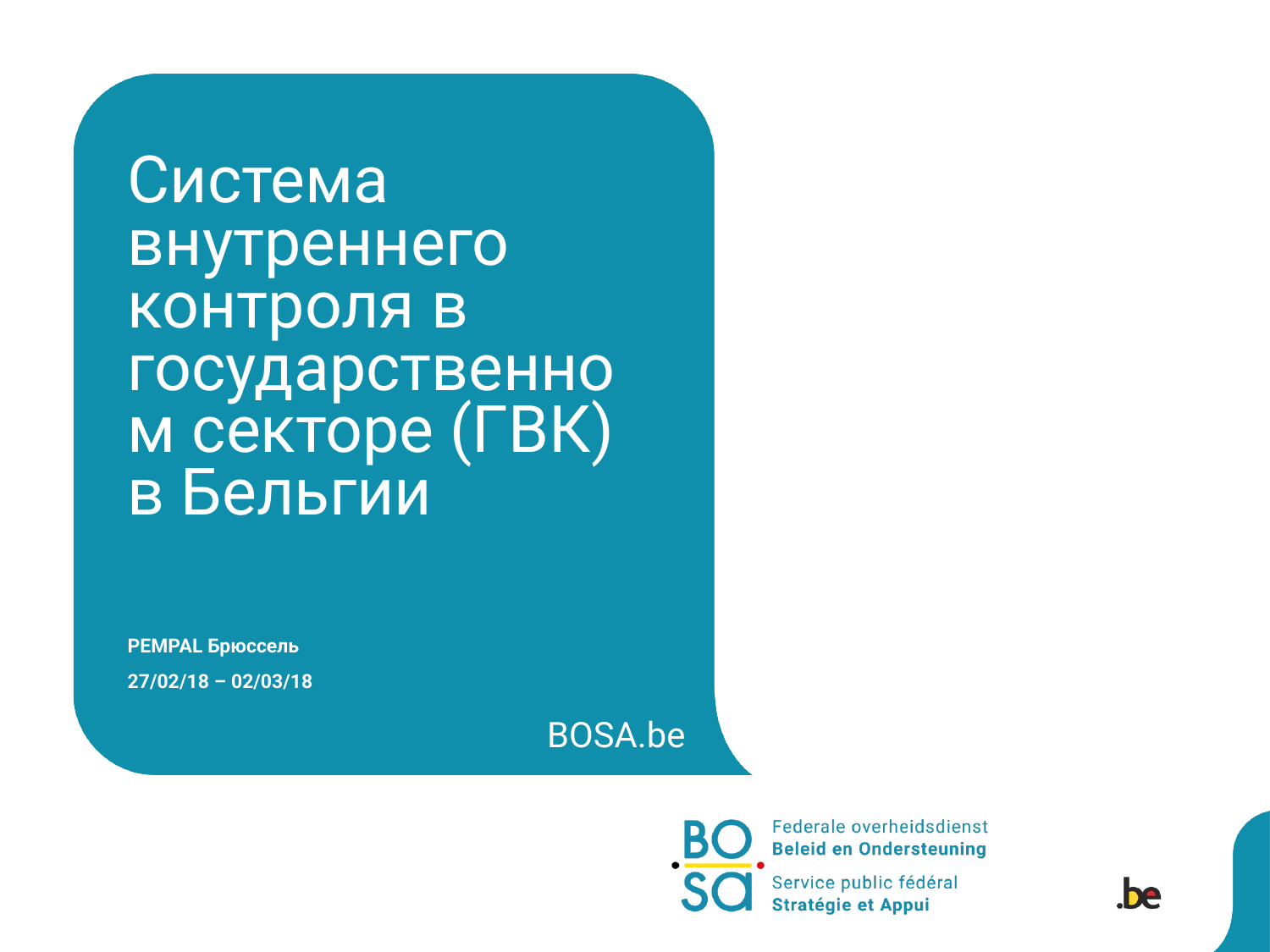

Система внутреннего контроля в государственном секторе (ГВК) в Бельгии
PEMPAL Брюссель
27/02/18 – 02/03/18